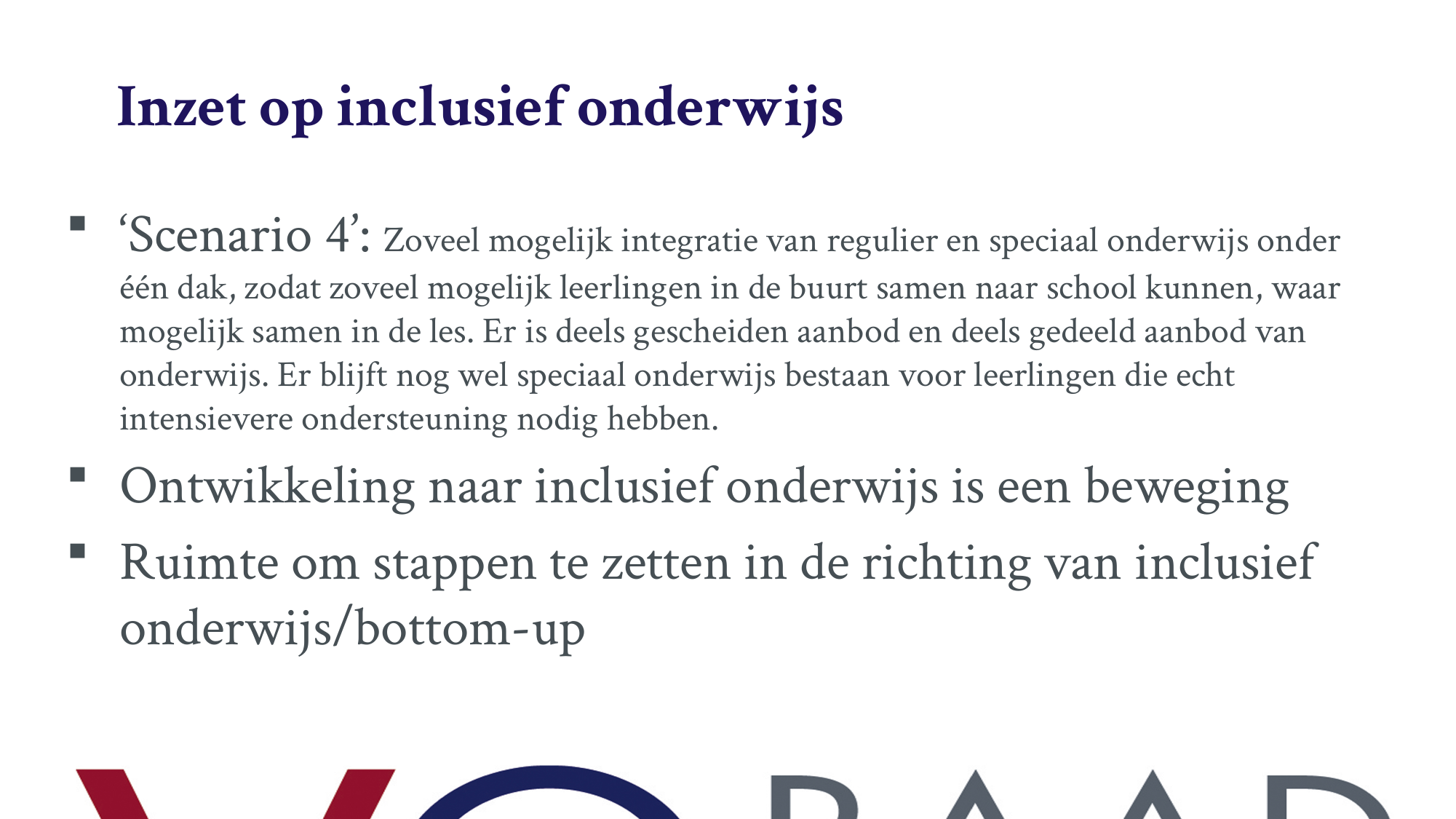

# Inzet op inclusief onderwijs
‘Scenario 4’: Zoveel mogelijk integratie van regulier en speciaal onderwijs onder één dak, zodat zoveel mogelijk leerlingen in de buurt samen naar school kunnen, waar mogelijk samen in de les. Er is deels gescheiden aanbod en deels gedeeld aanbod van onderwijs. Er blijft nog wel speciaal onderwijs bestaan voor leerlingen die echt intensievere ondersteuning nodig hebben.
Ontwikkeling naar inclusief onderwijs is een beweging
Ruimte om stappen te zetten in de richting van inclusief onderwijs/bottom-up